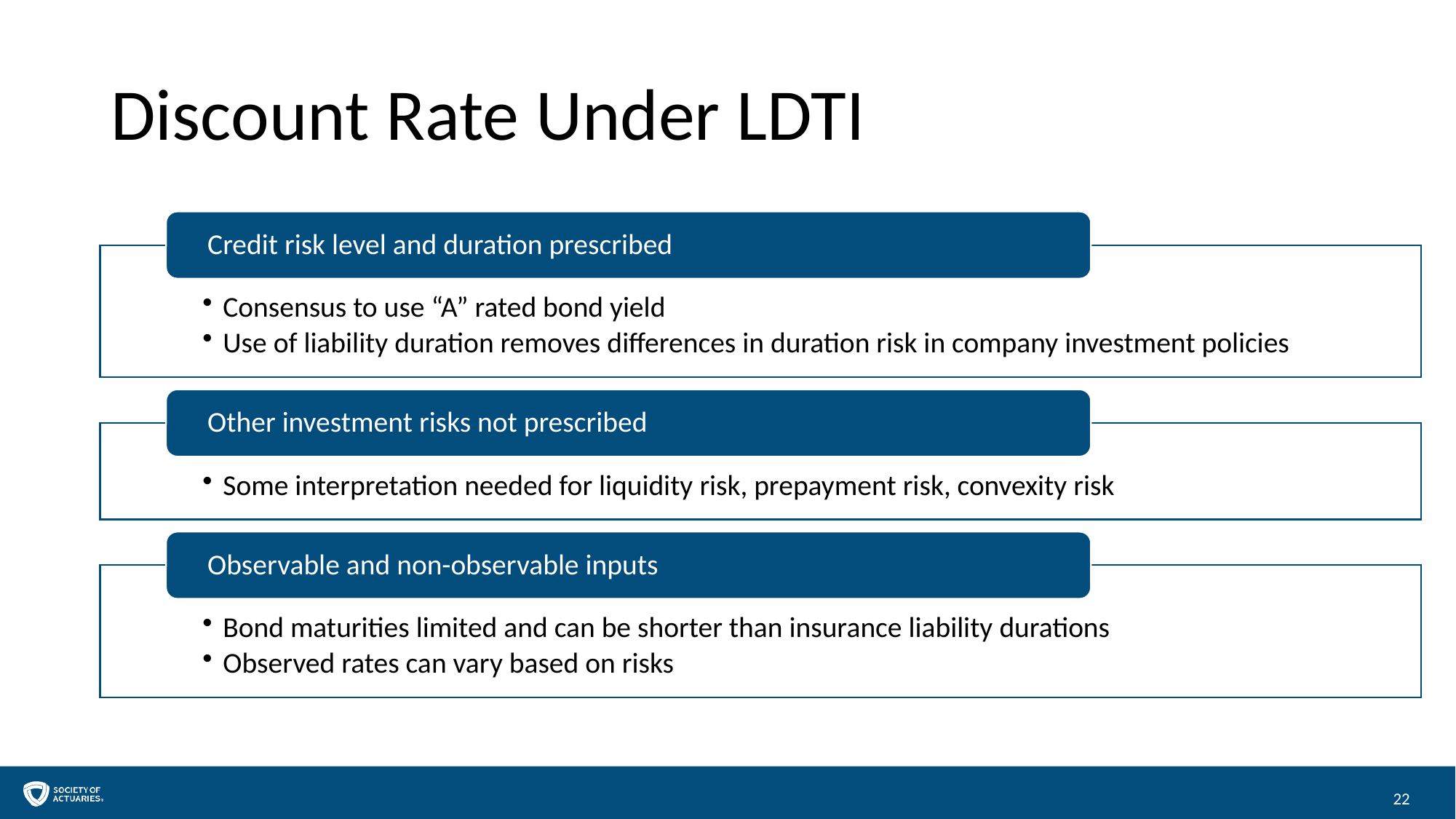

# Discount Rate Under LDTI
Consensus to use “A” rated bond yield
Use of liability duration removes differences in duration risk in company investment policies
Credit risk level and duration prescribed
Some interpretation needed for liquidity risk, prepayment risk, convexity risk
Other investment risks not prescribed
Bond maturities limited and can be shorter than insurance liability durations
Observed rates can vary based on risks
Observable and non-observable inputs
22